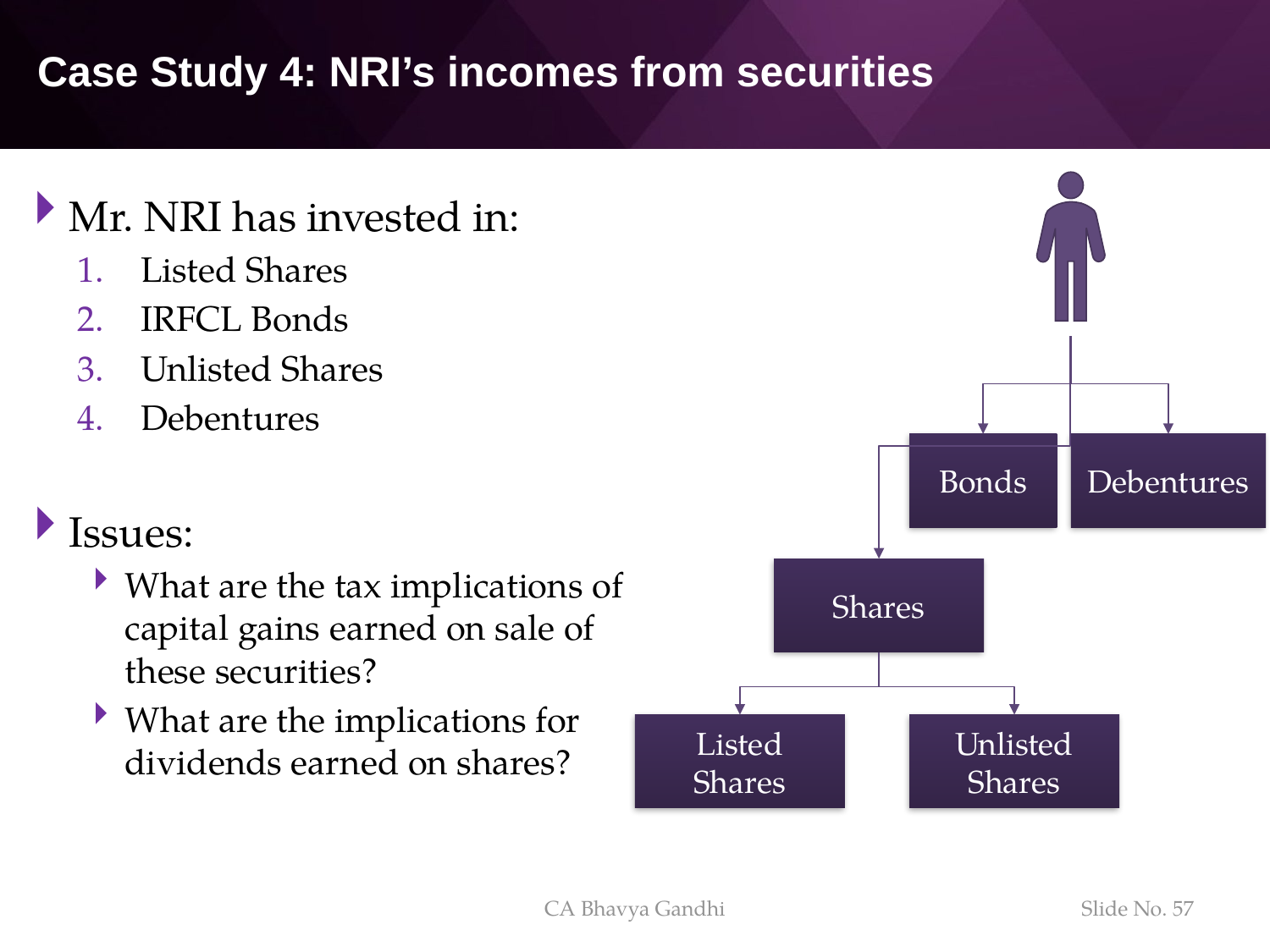

# Case Study 4: NRI’s incomes from securities

Mr. NRI has invested in:
Listed Shares
IRFCL Bonds
Unlisted Shares
Debentures

Issues:
What are the tax implications of capital gains earned on sale of these securities?
What are the implications for dividends earned on shares?

Bonds
Debentures
Shares
Listed Shares
Unlisted Shares
CA Bhavya Gandhi
Slide No. 57